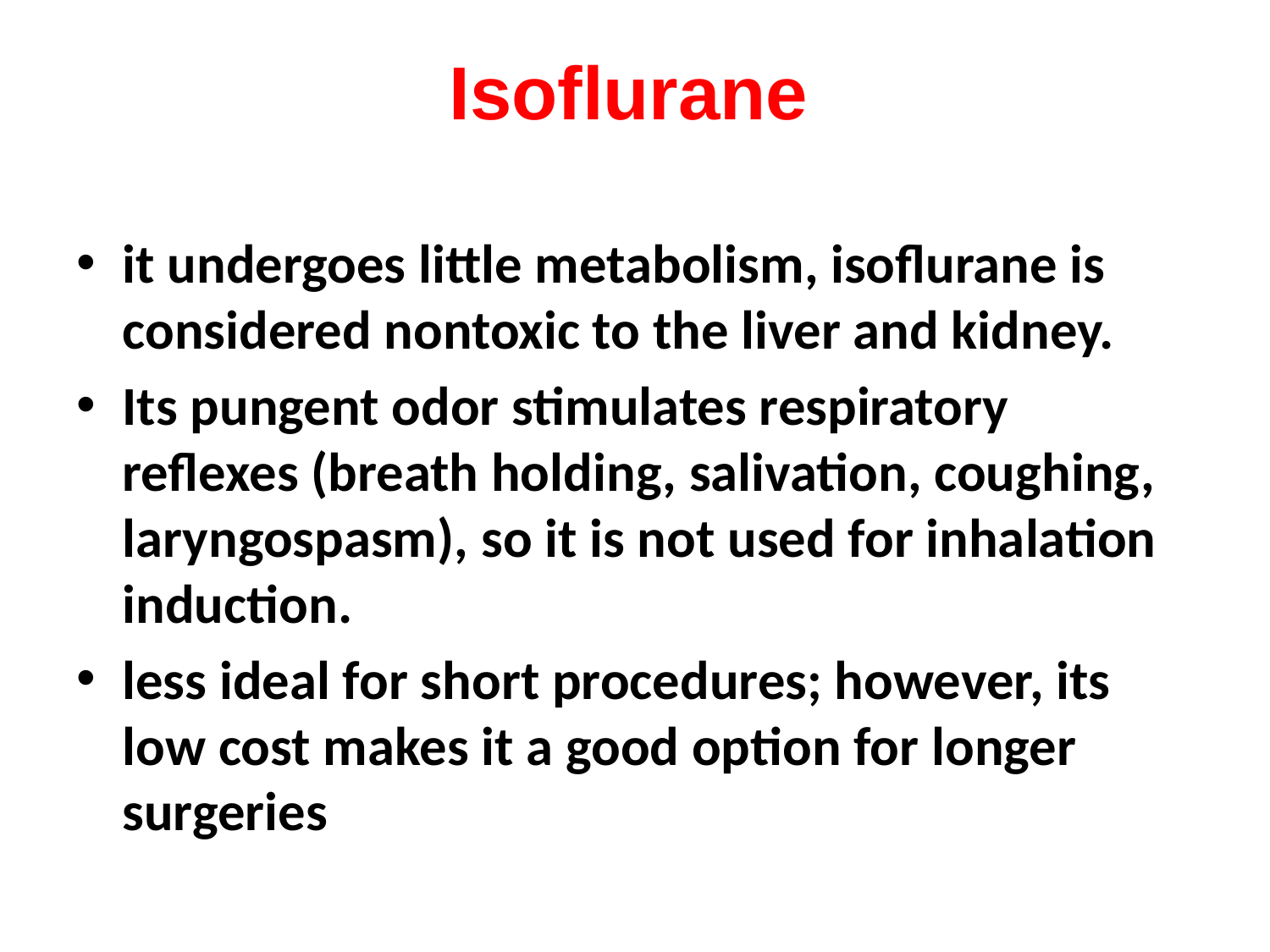

# Isoflurane
it undergoes little metabolism, isoflurane is considered nontoxic to the liver and kidney.
Its pungent odor stimulates respiratory reflexes (breath holding, salivation, coughing, laryngospasm), so it is not used for inhalation induction.
less ideal for short procedures; however, its low cost makes it a good option for longer surgeries